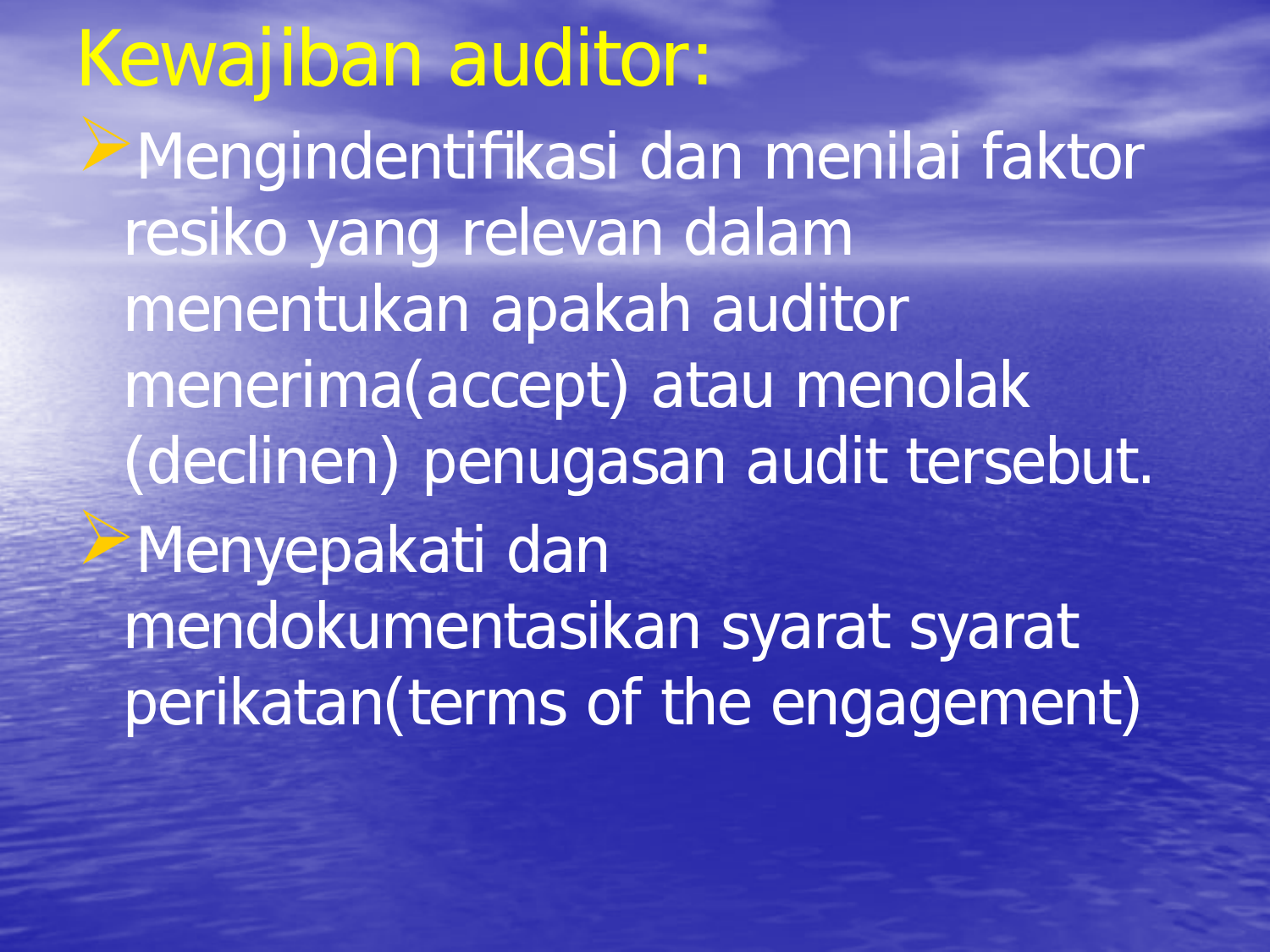

# Kewajiban auditor:
Mengindentifikasi dan menilai faktor resiko yang relevan dalam menentukan apakah auditor menerima(accept) atau menolak (declinen) penugasan audit tersebut.
Menyepakati dan mendokumentasikan syarat syarat perikatan(terms of the engagement)